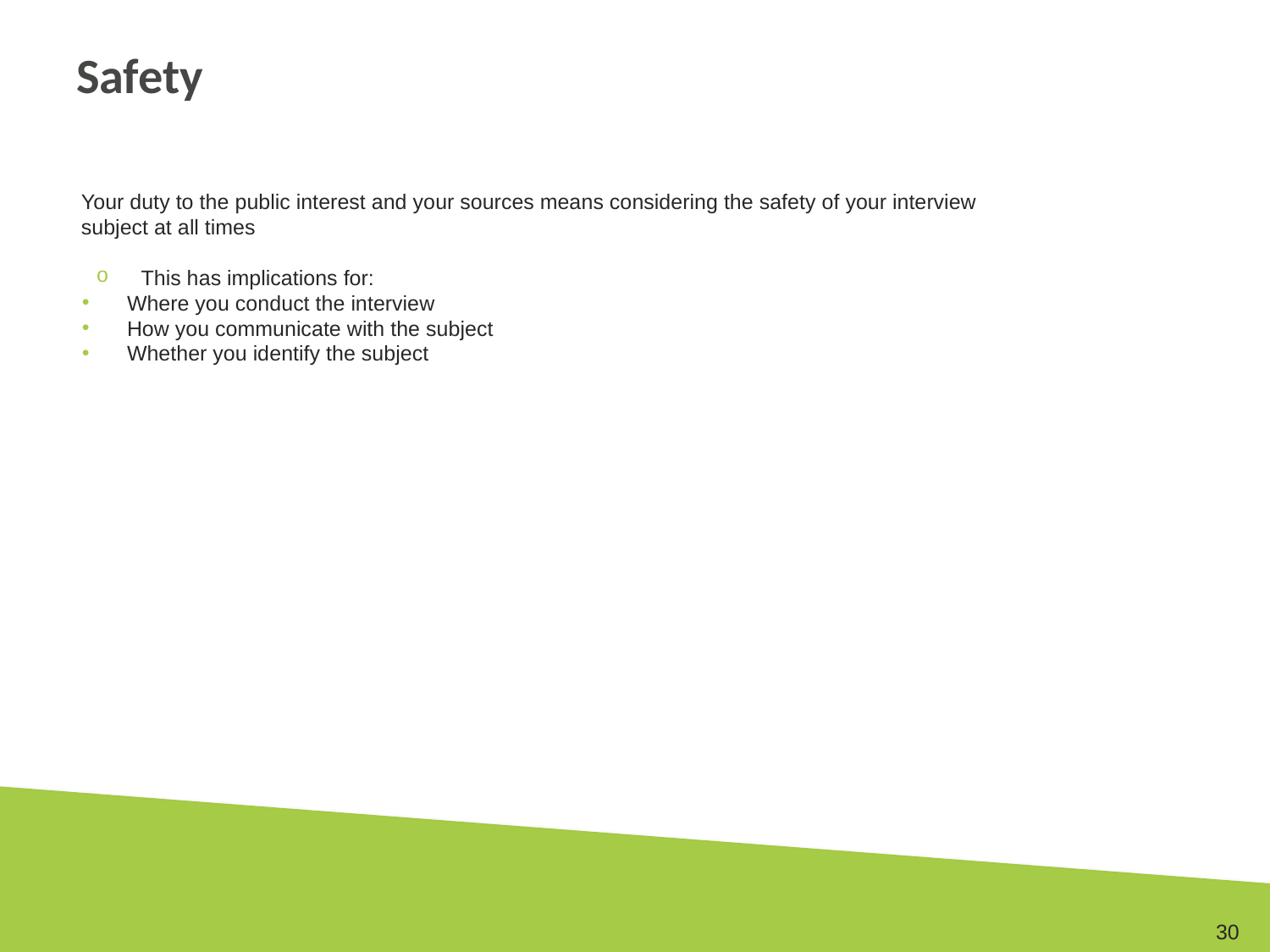

# Safety
Your duty to the public interest and your sources means considering the safety of your interview subject at all times

This has implications for:
Where you conduct the interview
How you communicate with the subject
Whether you identify the subject

30